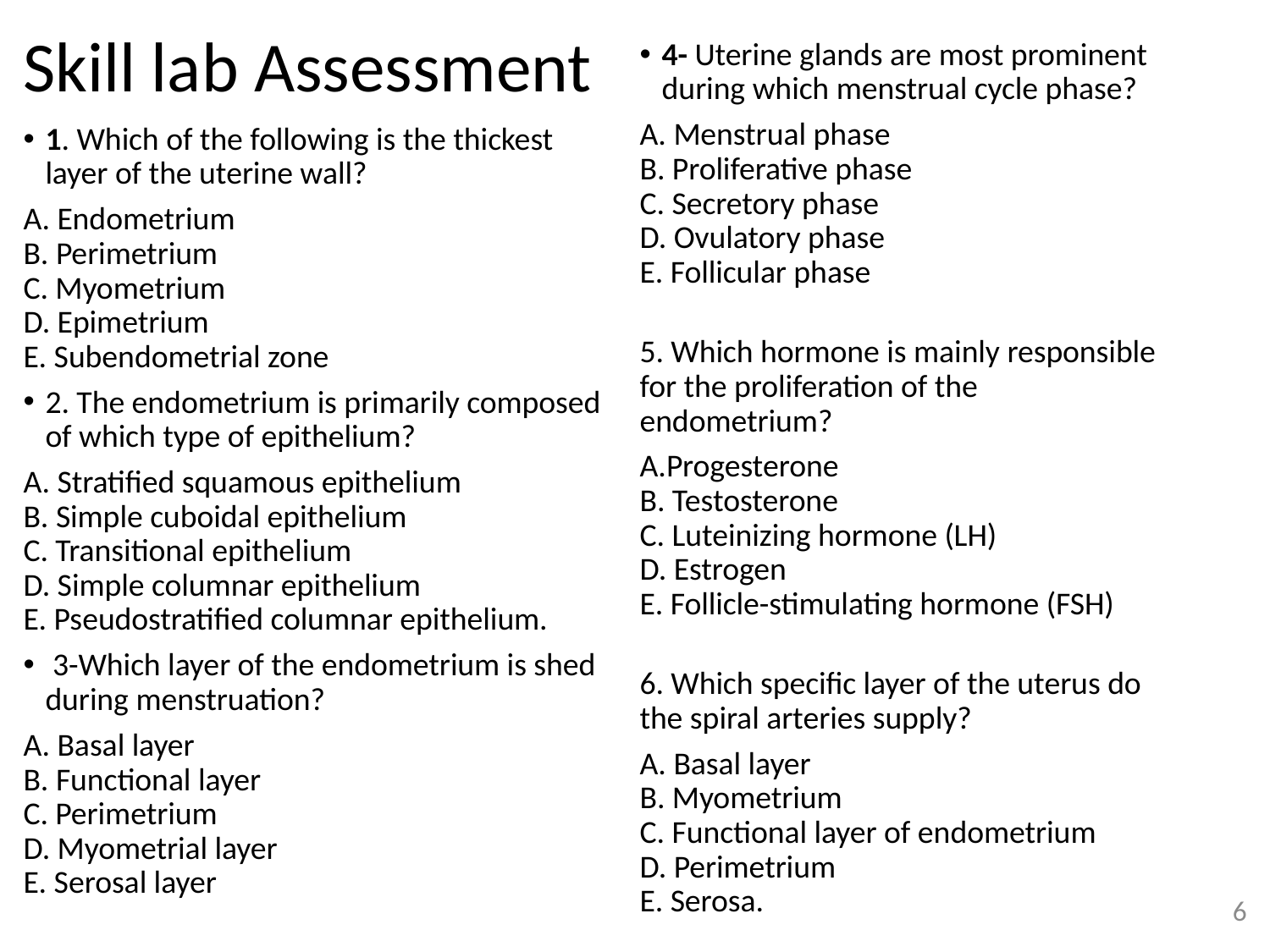

# Skill lab Assessment
4- Uterine glands are most prominent during which menstrual cycle phase?
A. Menstrual phase
B. Proliferative phase
C. Secretory phase
D. Ovulatory phase
E. Follicular phase
5. Which hormone is mainly responsible for the proliferation of the endometrium?
A.Progesterone
B. Testosterone
C. Luteinizing hormone (LH)
D. Estrogen
E. Follicle-stimulating hormone (FSH)
6. Which specific layer of the uterus do the spiral arteries supply?
A. Basal layer
B. Myometrium
C. Functional layer of endometrium
D. Perimetrium
E. Serosa.

1. Which of the following is the thickest layer of the uterine wall?
A. Endometrium
B. Perimetrium
C. Myometrium
D. Epimetrium
E. Subendometrial zone
2. The endometrium is primarily composed of which type of epithelium?
A. Stratified squamous epithelium
B. Simple cuboidal epithelium
C. Transitional epithelium
D. Simple columnar epithelium
E. Pseudostratified columnar epithelium.
 3-Which layer of the endometrium is shed during menstruation?
A. Basal layer
B. Functional layer
C. Perimetrium
D. Myometrial layer
E. Serosal layer

6